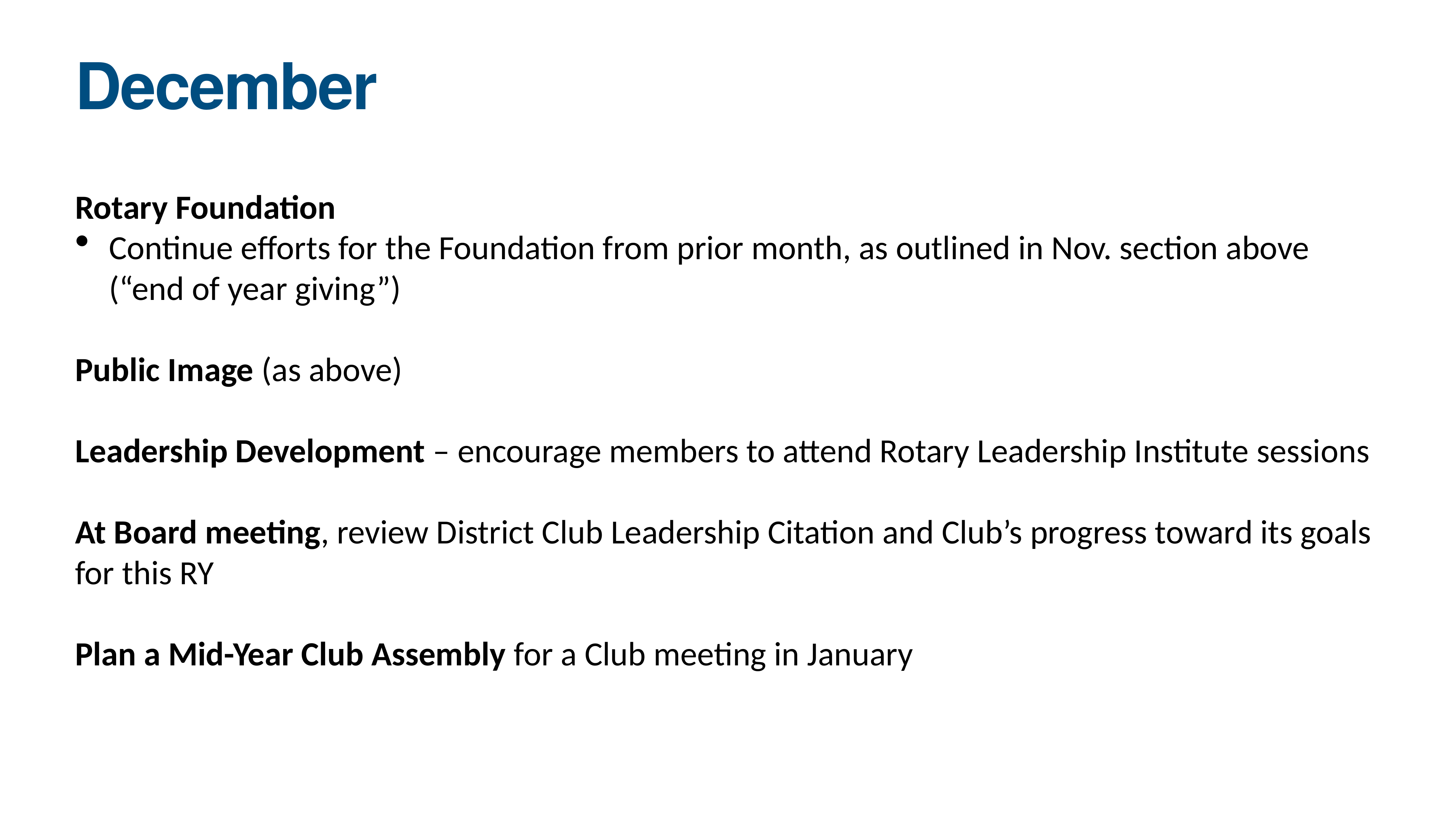

# December
Rotary Foundation
Continue efforts for the Foundation from prior month, as outlined in Nov. section above (“end of year giving”)

Public Image (as above)

Leadership Development – encourage members to attend Rotary Leadership Institute sessions

At Board meeting, review District Club Leadership Citation and Club’s progress toward its goals for this RY

Plan a Mid-Year Club Assembly for a Club meeting in January